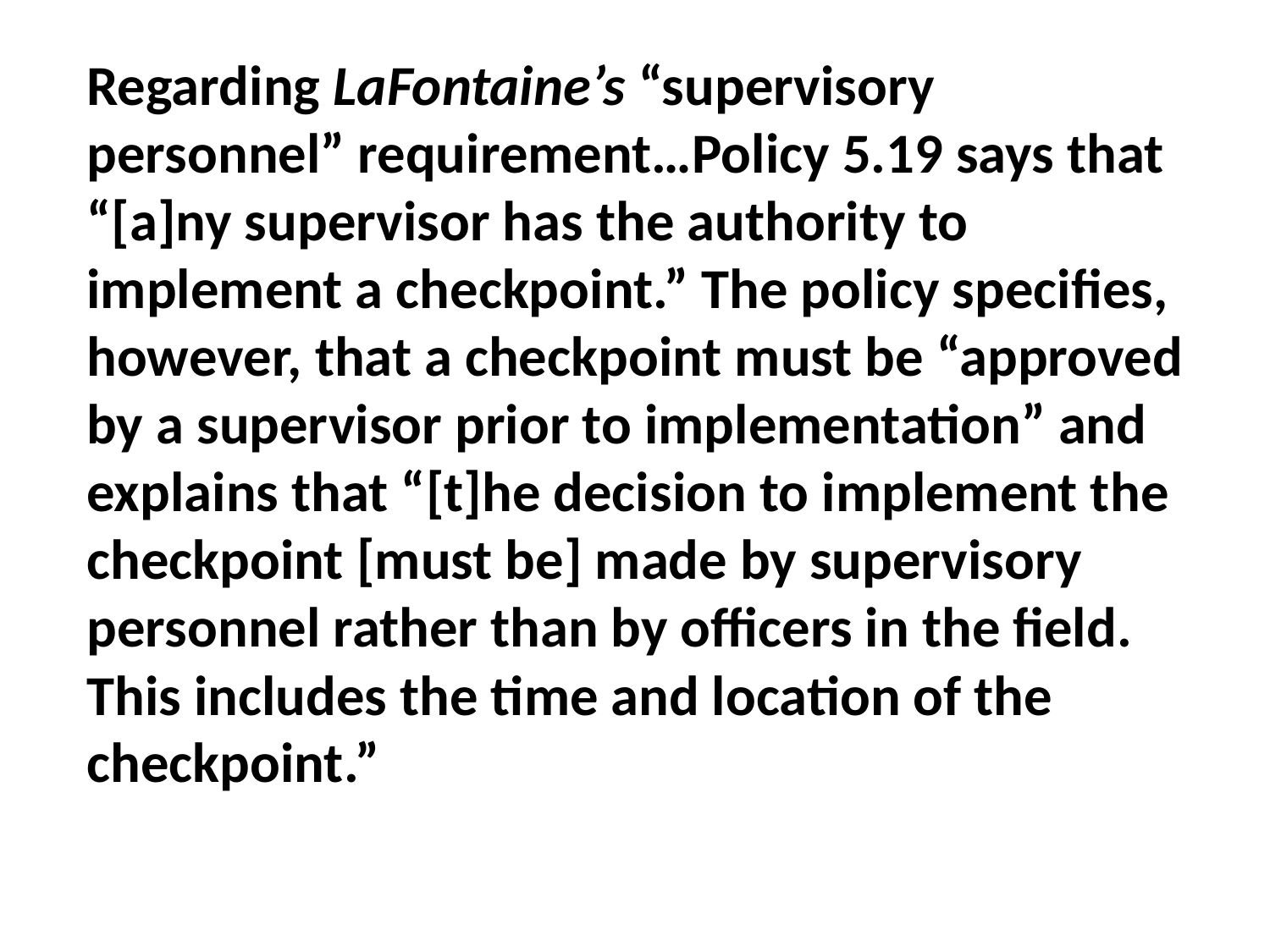

#
Regarding LaFontaine’s “supervisory personnel” requirement…Policy 5.19 says that “[a]ny supervisor has the authority to implement a checkpoint.” The policy specifies, however, that a checkpoint must be “approved by a supervisor prior to implementation” and explains that “[t]he decision to implement the checkpoint [must be] made by supervisory personnel rather than by officers in the field. This includes the time and location of the checkpoint.”